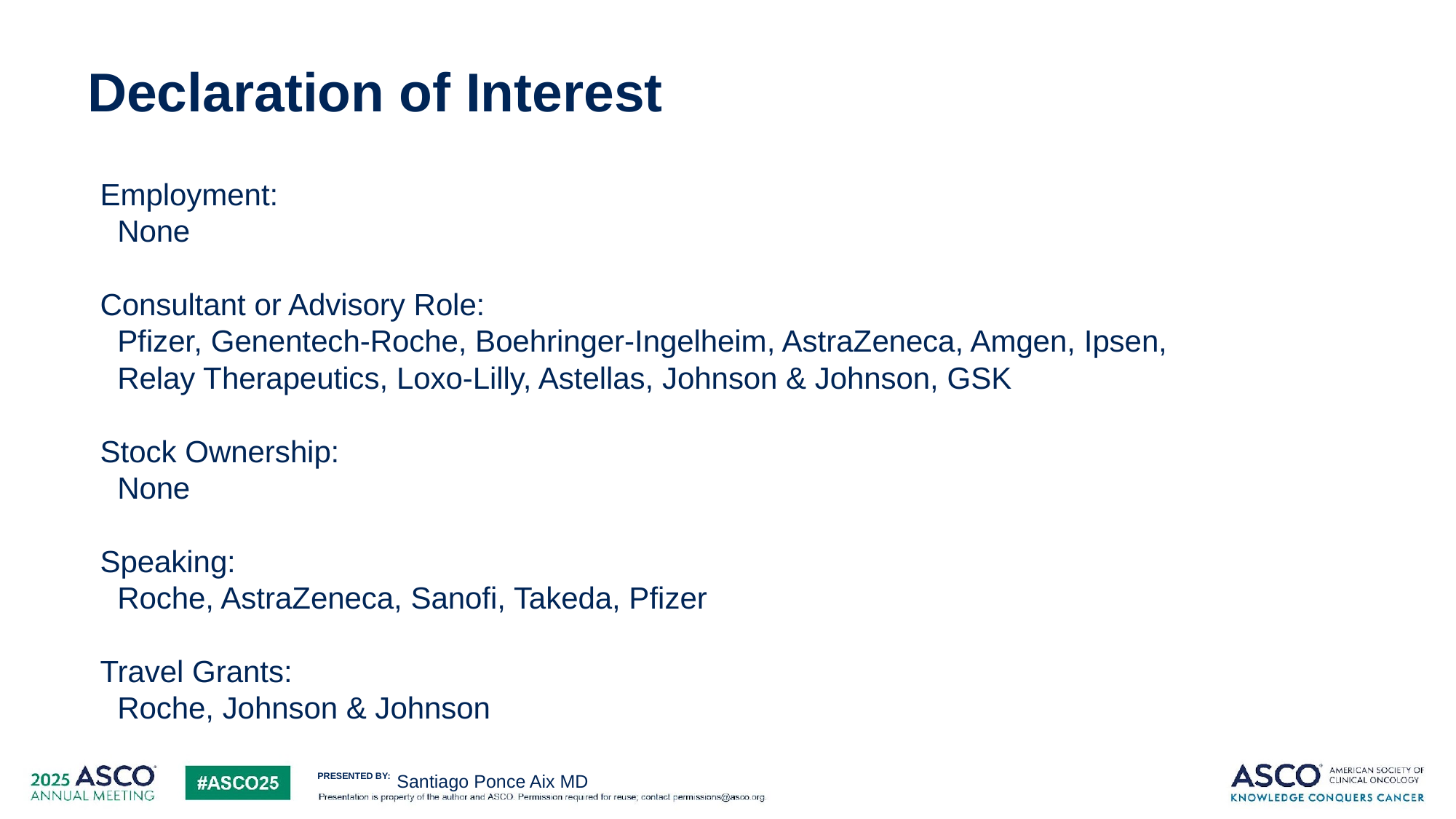

2
# Declaration of Interest
Employment:
  None

Consultant or Advisory Role:
  Pfizer, Genentech-Roche, Boehringer-Ingelheim, AstraZeneca, Amgen, Ipsen,
  Relay Therapeutics, Loxo-Lilly, Astellas, Johnson & Johnson, GSK

Stock Ownership:
  None

Speaking:
  Roche, AstraZeneca, Sanofi, Takeda, Pfizer

Travel Grants:
  Roche, Johnson & Johnson

Santiago Ponce Aix MD